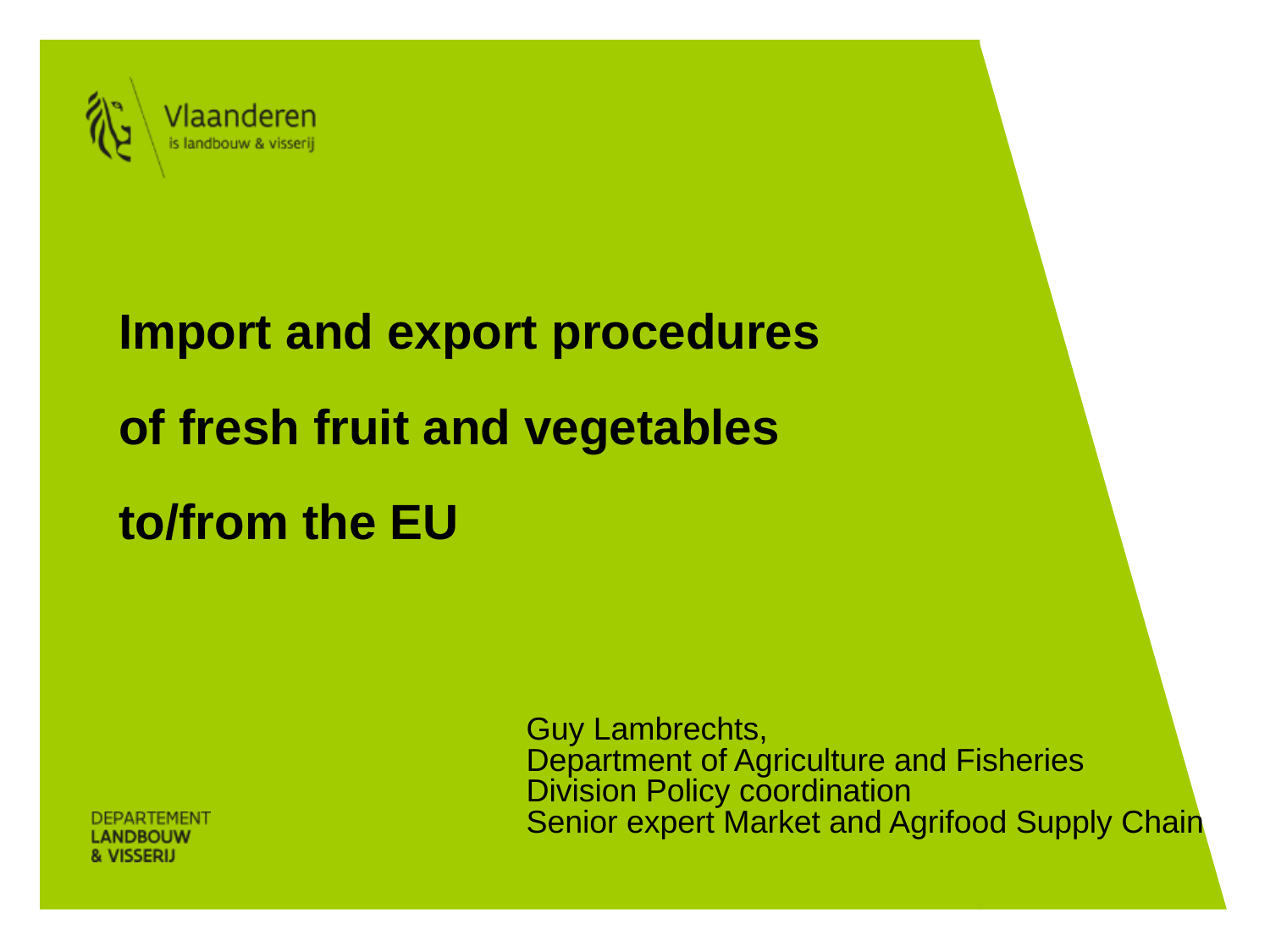

# Import and export procedures of fresh fruit and vegetables to/from the EU
Guy Lambrechts,
Department of Agriculture and Fisheries
Division Policy coordination
Senior expert Market and Agrifood Supply Chain